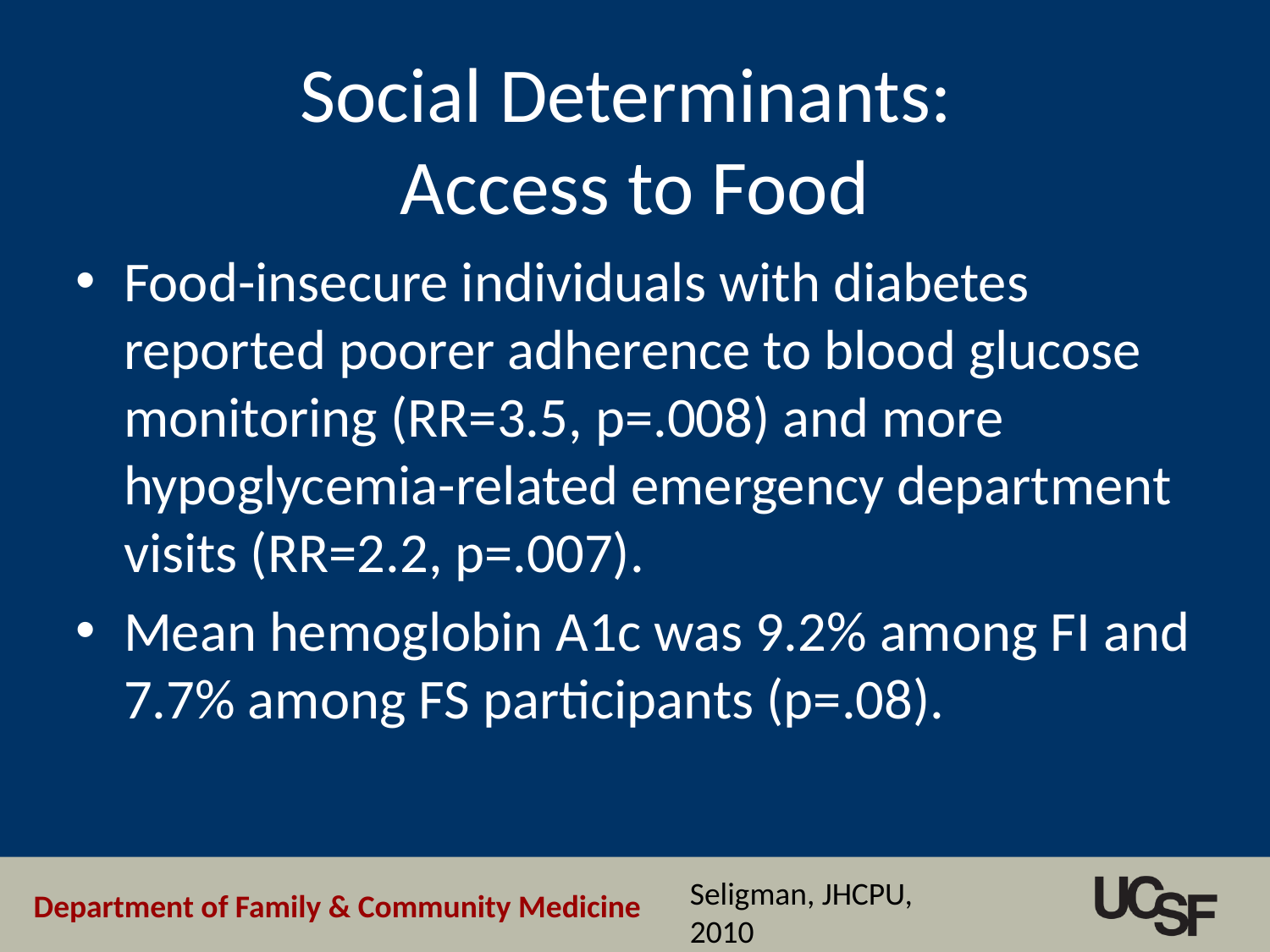

# Social Determinants: Access to Food
Food-insecure individuals with diabetes reported poorer adherence to blood glucose monitoring (RR=3.5, p=.008) and more hypoglycemia-related emergency department visits (RR=2.2, p=.007).
Mean hemoglobin A1c was 9.2% among FI and 7.7% among FS participants (p=.08).
Seligman, JHCPU, 2010